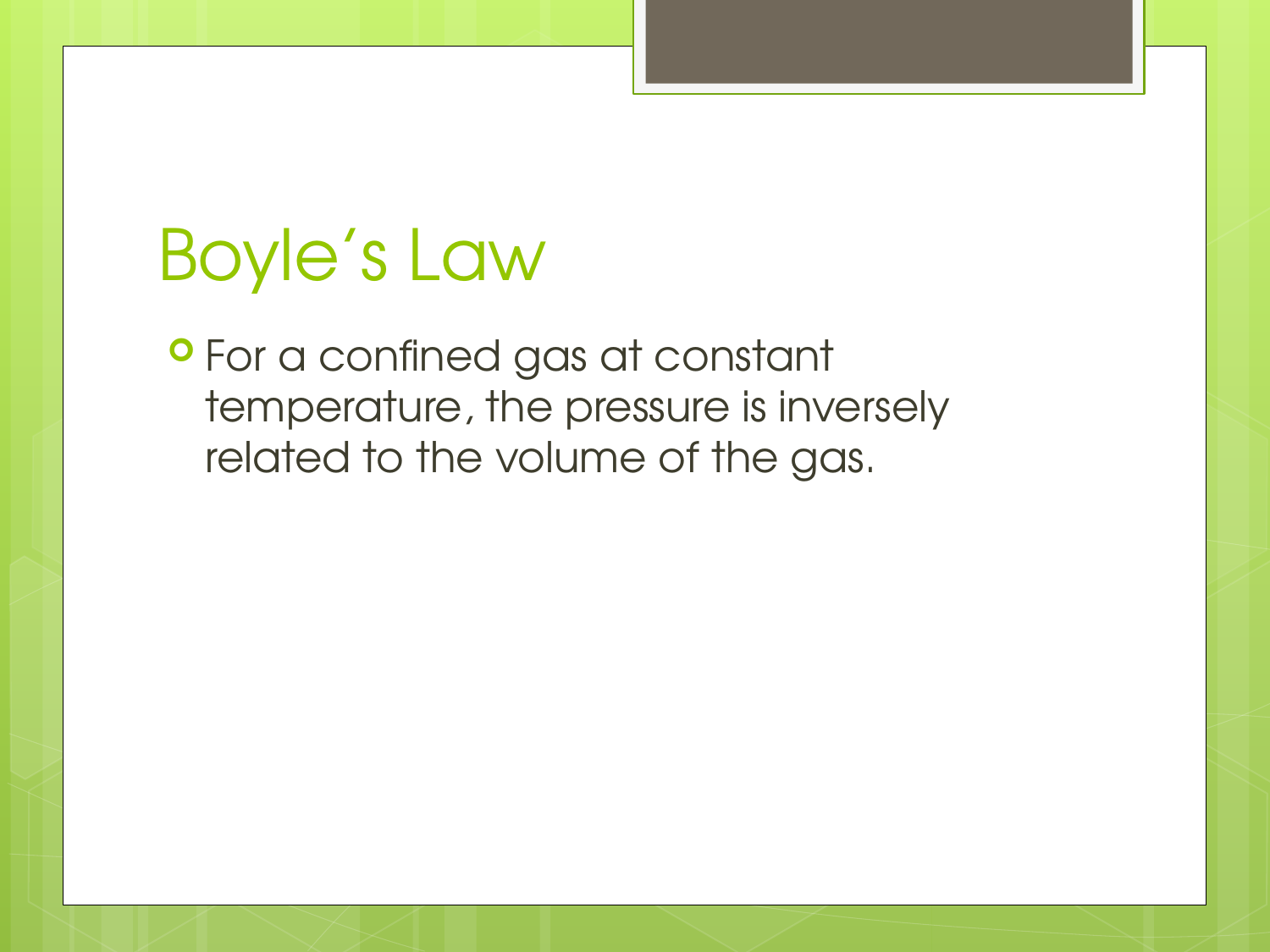

# Boyle’s Law
For a confined gas at constant temperature, the pressure is inversely related to the volume of the gas.